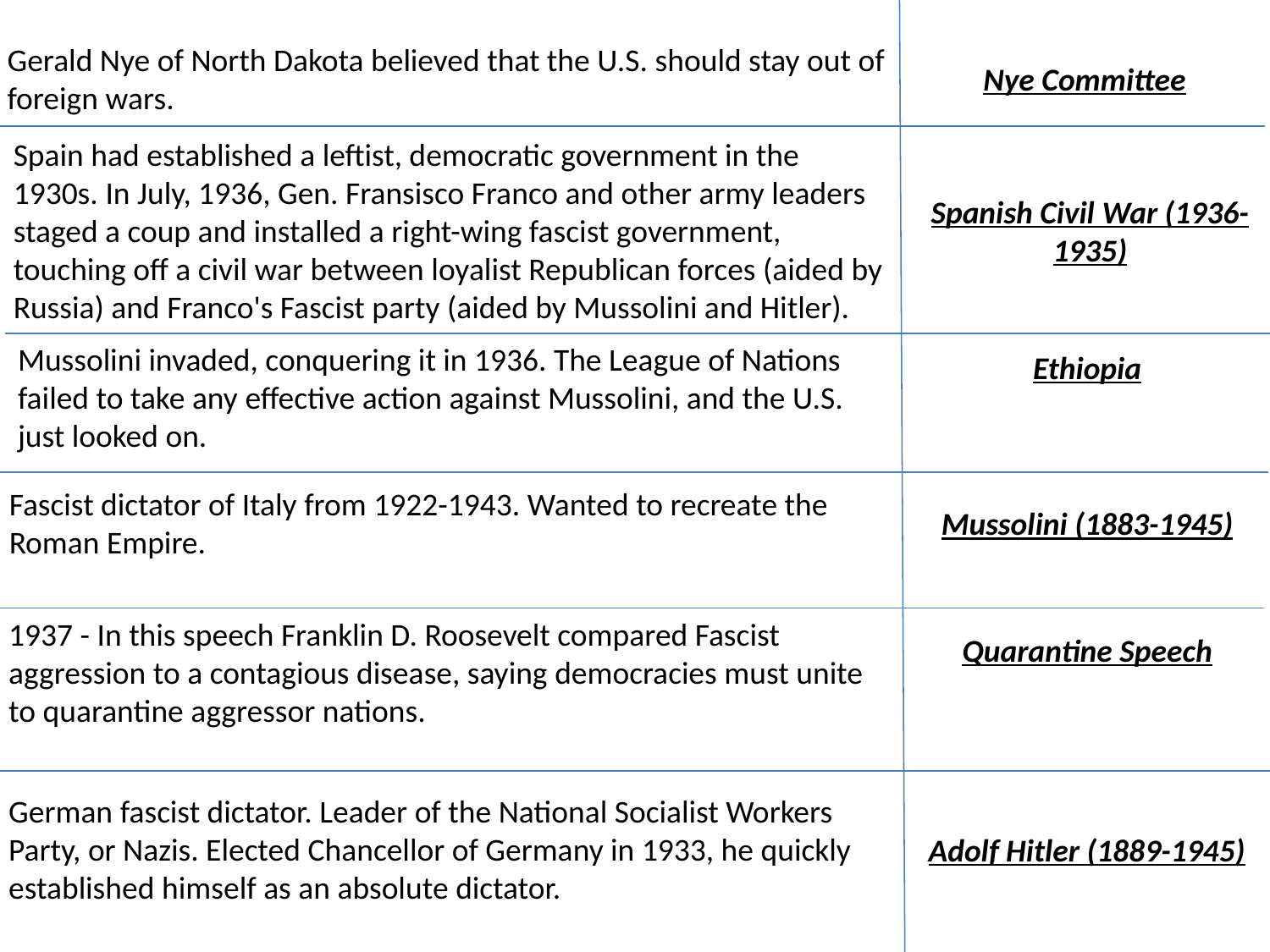

Gerald Nye of North Dakota believed that the U.S. should stay out of foreign wars.
Nye Committee
Spain had established a leftist, democratic government in the 1930s. In July, 1936, Gen. Fransisco Franco and other army leaders staged a coup and installed a right-wing fascist government, touching off a civil war between loyalist Republican forces (aided by Russia) and Franco's Fascist party (aided by Mussolini and Hitler).
Spanish Civil War (1936-1935)
Mussolini invaded, conquering it in 1936. The League of Nations failed to take any effective action against Mussolini, and the U.S. just looked on.
Ethiopia
Fascist dictator of Italy from 1922-1943. Wanted to recreate the Roman Empire.
Mussolini (1883-1945)
1937 - In this speech Franklin D. Roosevelt compared Fascist aggression to a contagious disease, saying democracies must unite to quarantine aggressor nations.
Quarantine Speech
German fascist dictator. Leader of the National Socialist Workers Party, or Nazis. Elected Chancellor of Germany in 1933, he quickly established himself as an absolute dictator.
Adolf Hitler (1889-1945)